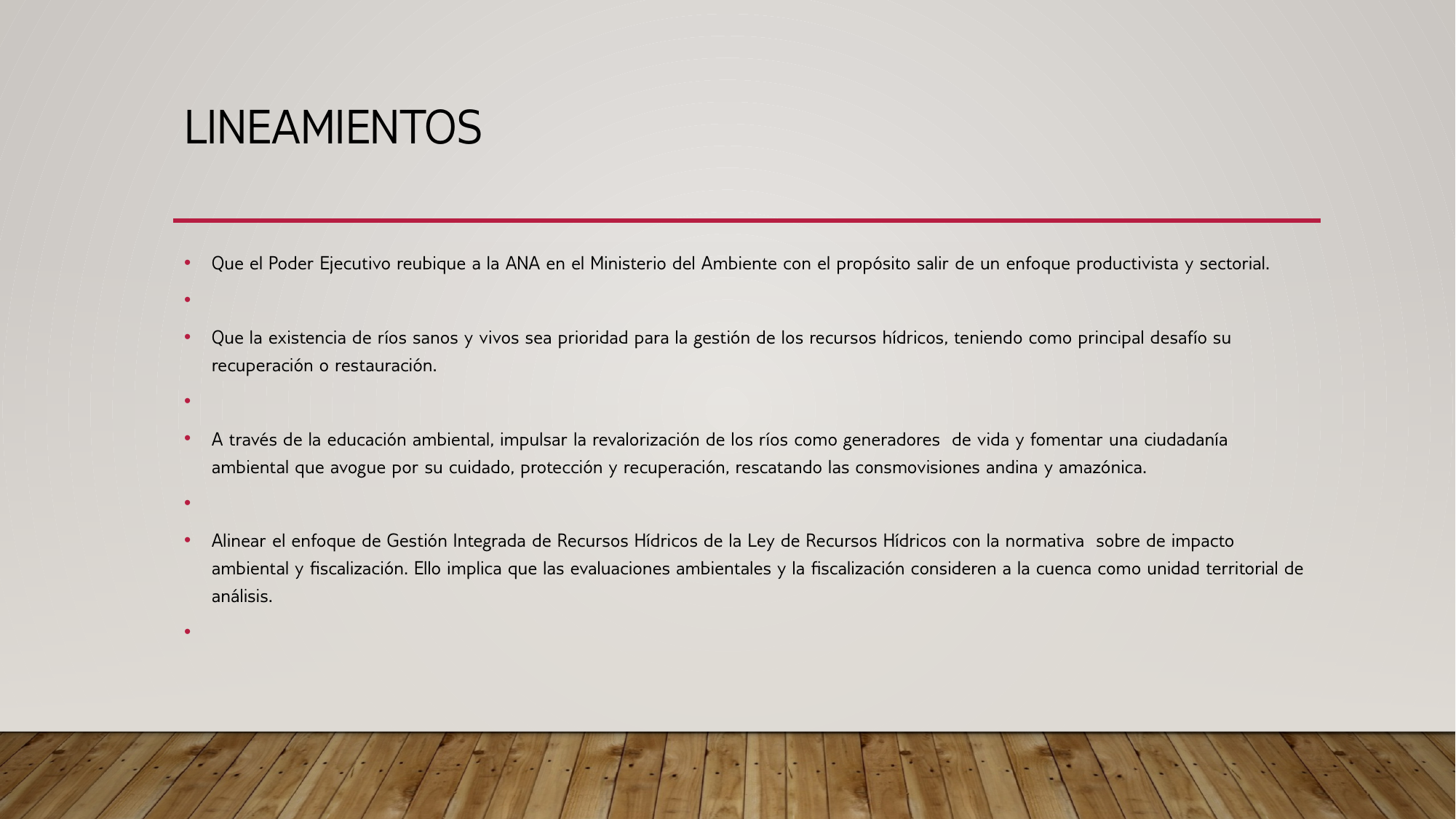

# Lineamientos
Que el Poder Ejecutivo reubique a la ANA en el Ministerio del Ambiente con el propósito salir de un enfoque productivista y sectorial.

Que la existencia de ríos sanos y vivos sea prioridad para la gestión de los recursos hídricos, teniendo como principal desafío su recuperación o restauración.

A través de la educación ambiental, impulsar la revalorización de los ríos como generadores  de vida y fomentar una ciudadanía ambiental que avogue por su cuidado, protección y recuperación, rescatando las consmovisiones andina y amazónica.

Alinear el enfoque de Gestión Integrada de Recursos Hídricos de la Ley de Recursos Hídricos con la normativa  sobre de impacto ambiental y fiscalización. Ello implica que las evaluaciones ambientales y la fiscalización consideren a la cuenca como unidad territorial de análisis.